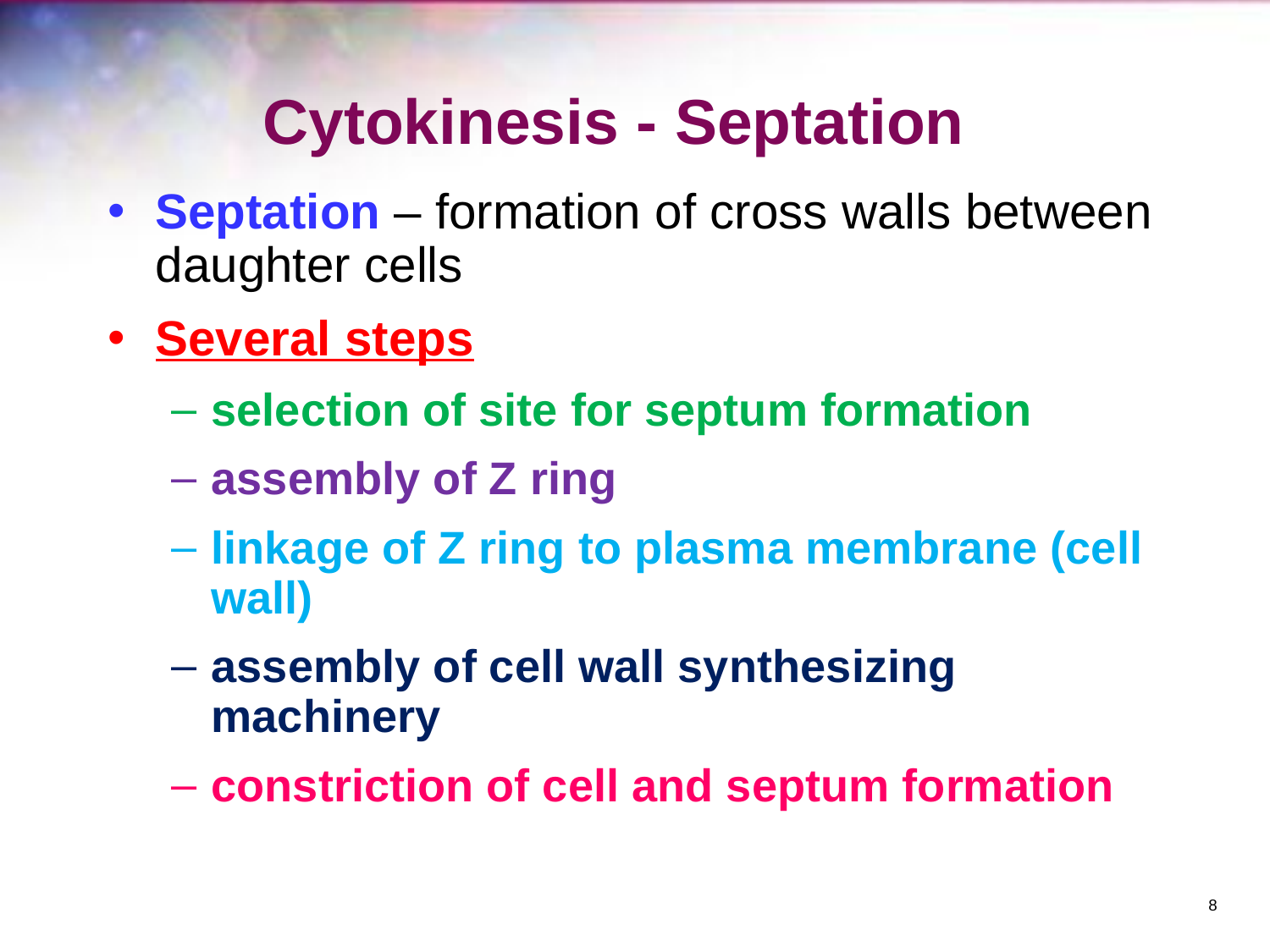

# Cytokinesis - Septation
Septation – formation of cross walls between daughter cells
Several steps
selection of site for septum formation
assembly of Z ring
linkage of Z ring to plasma membrane (cell wall)
assembly of cell wall synthesizing machinery
constriction of cell and septum formation

8